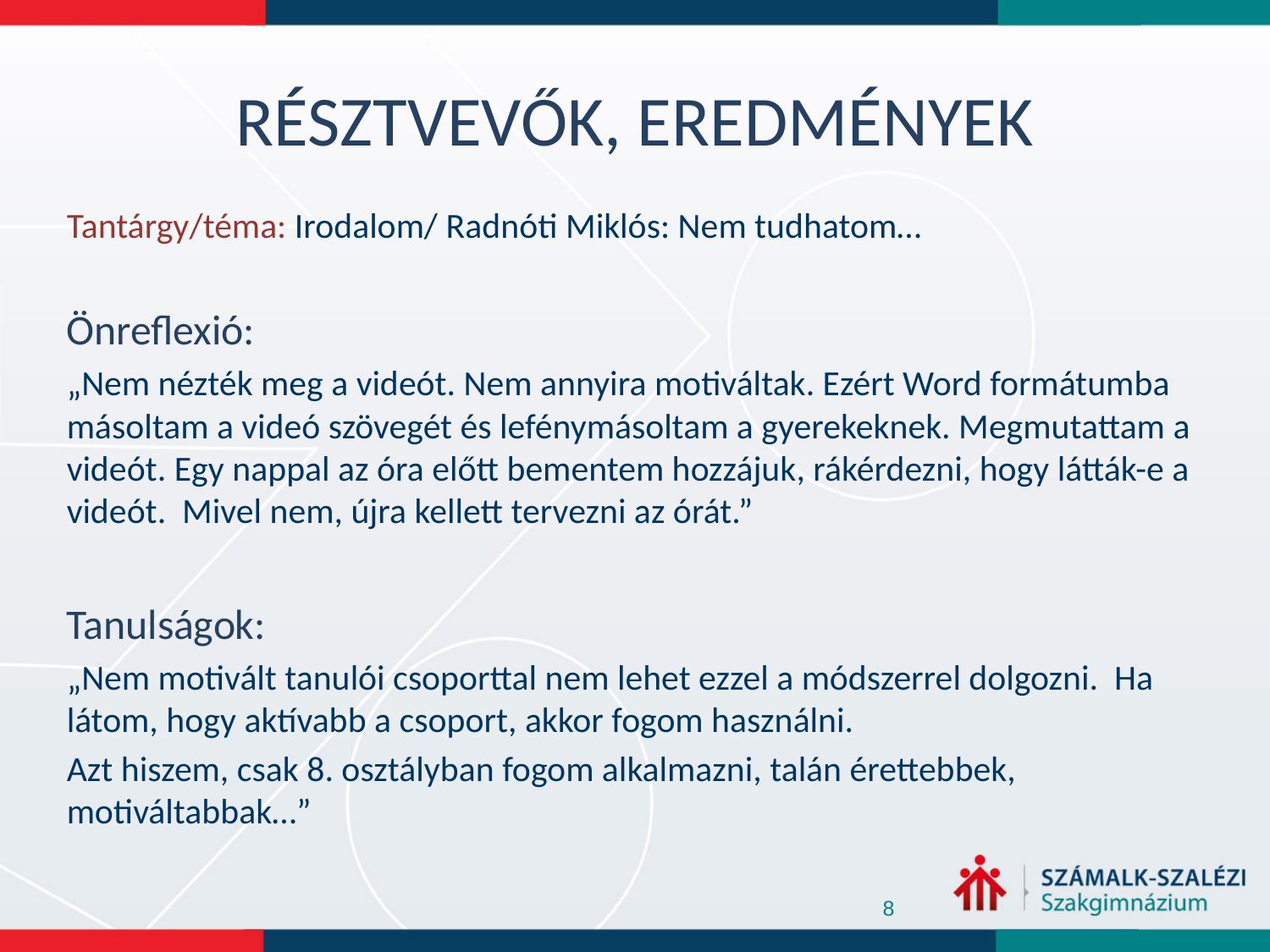

# RÉSZTVEVŐK, EREDMÉNYEK
Tantárgy/téma: Irodalom/ Radnóti Miklós: Nem tudhatom…

Önreflexió:
„Nem nézték meg a videót. Nem annyira motiváltak. Ezért Word formátumba másoltam a videó szövegét és lefénymásoltam a gyerekeknek. Megmutattam a videót. Egy nappal az óra előtt bementem hozzájuk, rákérdezni, hogy látták-e a videót.  Mivel nem, újra kellett tervezni az órát.”

Tanulságok:
„Nem motivált tanulói csoporttal nem lehet ezzel a módszerrel dolgozni.  Ha látom, hogy aktívabb a csoport, akkor fogom használni.
Azt hiszem, csak 8. osztályban fogom alkalmazni, talán érettebbek, motiváltabbak…”

8